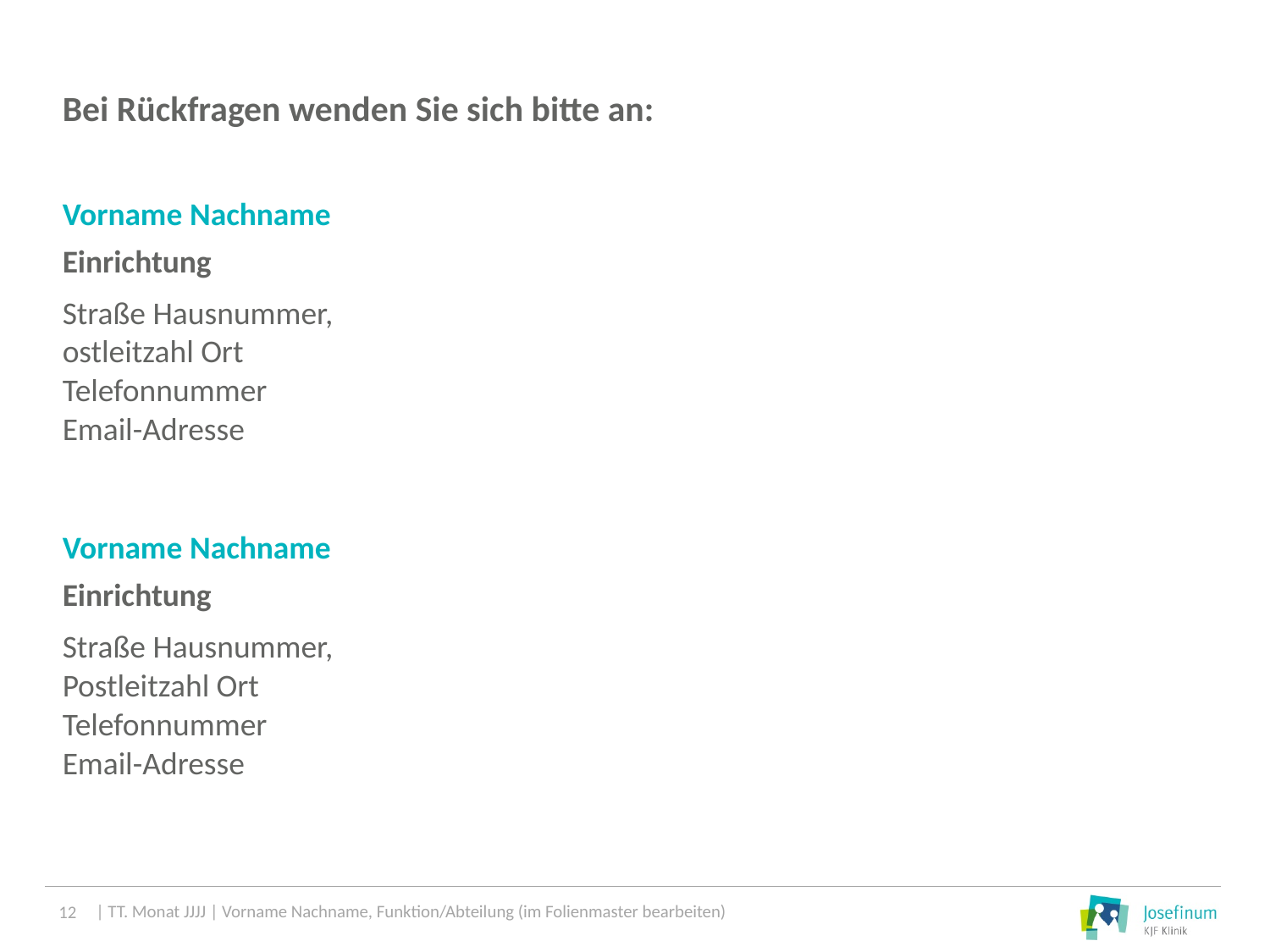

Bei Rückfragen wenden Sie sich bitte an:

Vorname Nachname
Einrichtung
Straße Hausnummer,
ostleitzahl Ort
Telefonnummer
Email-Adresse
Vorname Nachname

Einrichtung
Straße Hausnummer,
Postleitzahl Ort
Telefonnummer
Email-Adresse
12